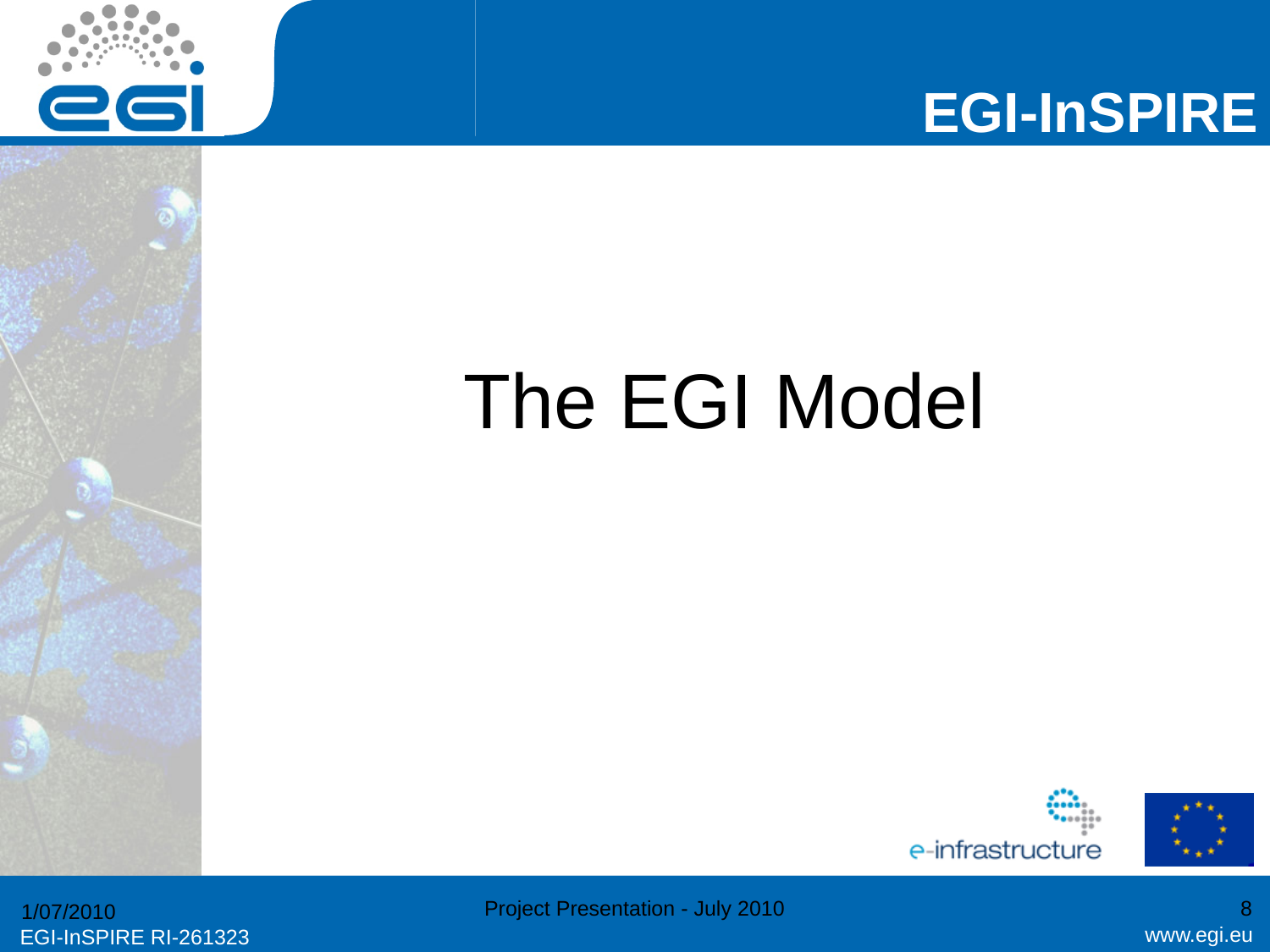

# The EGI Model

Project Presentation - July 2010
8
1/07/2010